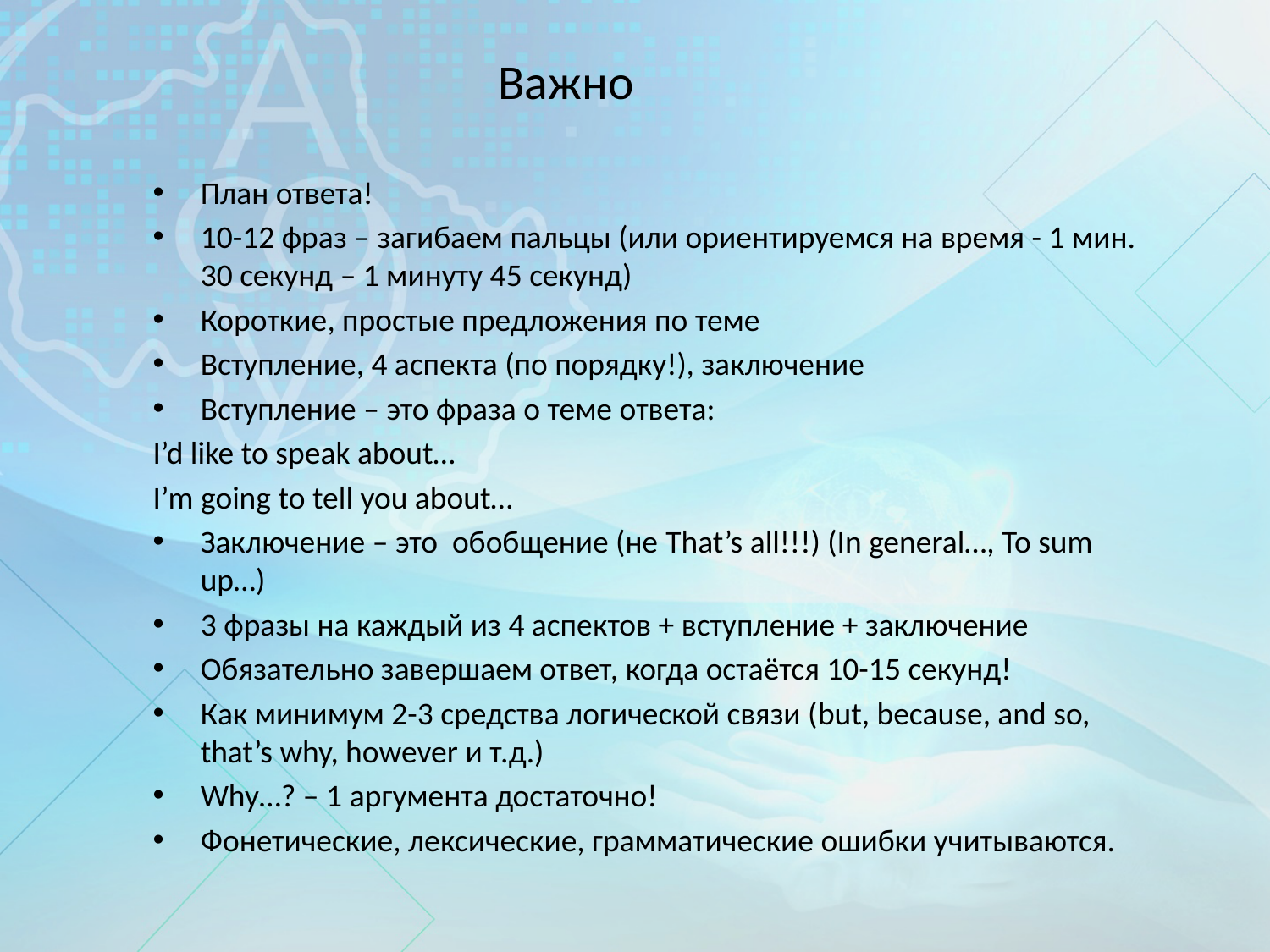

# Важно
План ответа!
10-12 фраз – загибаем пальцы (или ориентируемся на время - 1 мин. 30 секунд – 1 минуту 45 секунд)
Короткие, простые предложения по теме
Вступление, 4 аспекта (по порядку!), заключение
Вступление – это фраза о теме ответа:
I’d like to speak about…
I’m going to tell you about…
Заключение – это  обобщение (не That’s all!!!) (In general…, To sum up…)
3 фразы на каждый из 4 аспектов + вступление + заключение
Обязательно завершаем ответ, когда остаётся 10-15 секунд!
Как минимум 2-3 средства логической связи (but, because, and so, that’s why, however и т.д.)
Why…? – 1 аргумента достаточно!
Фонетические, лексические, грамматические ошибки учитываются.